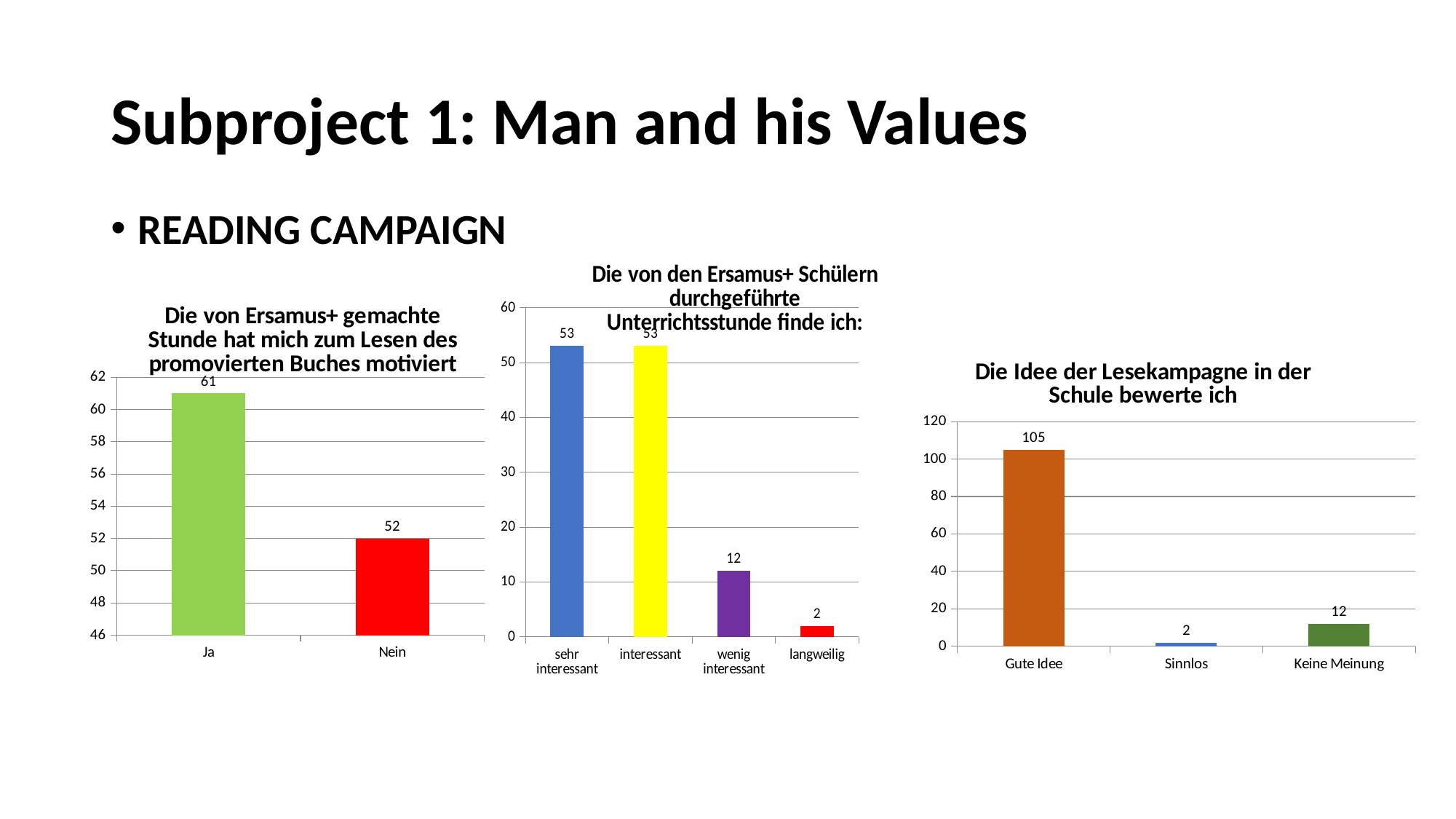

# Subproject 1: Man and his Values
READING CAMPAIGN

### Chart: Die von den Ersamus+ Schülern durchgeführte Unterrichtsstunde finde ich:

| Category | 4. Frage |
|---|---|
| sehr interessant | 53.0 |
| interessant | 53.0 |
| wenig interessant | 12.0 |
| langweilig | 2.0 |

### Chart: Die von Ersamus+ gemachte Stunde hat mich zum Lesen des promovierten Buches motiviert

| Category | 3. Frage |
|---|---|
| Ja | 61.0 |
| Nein | 52.0 |

### Chart: Die Idee der Lesekampagne in der Schule bewerte ich

| Category | 7. Frage |
|---|---|
| Gute Idee | 105.0 |
| Sinnlos | 2.0 |
| Keine Meinung | 12.0 |